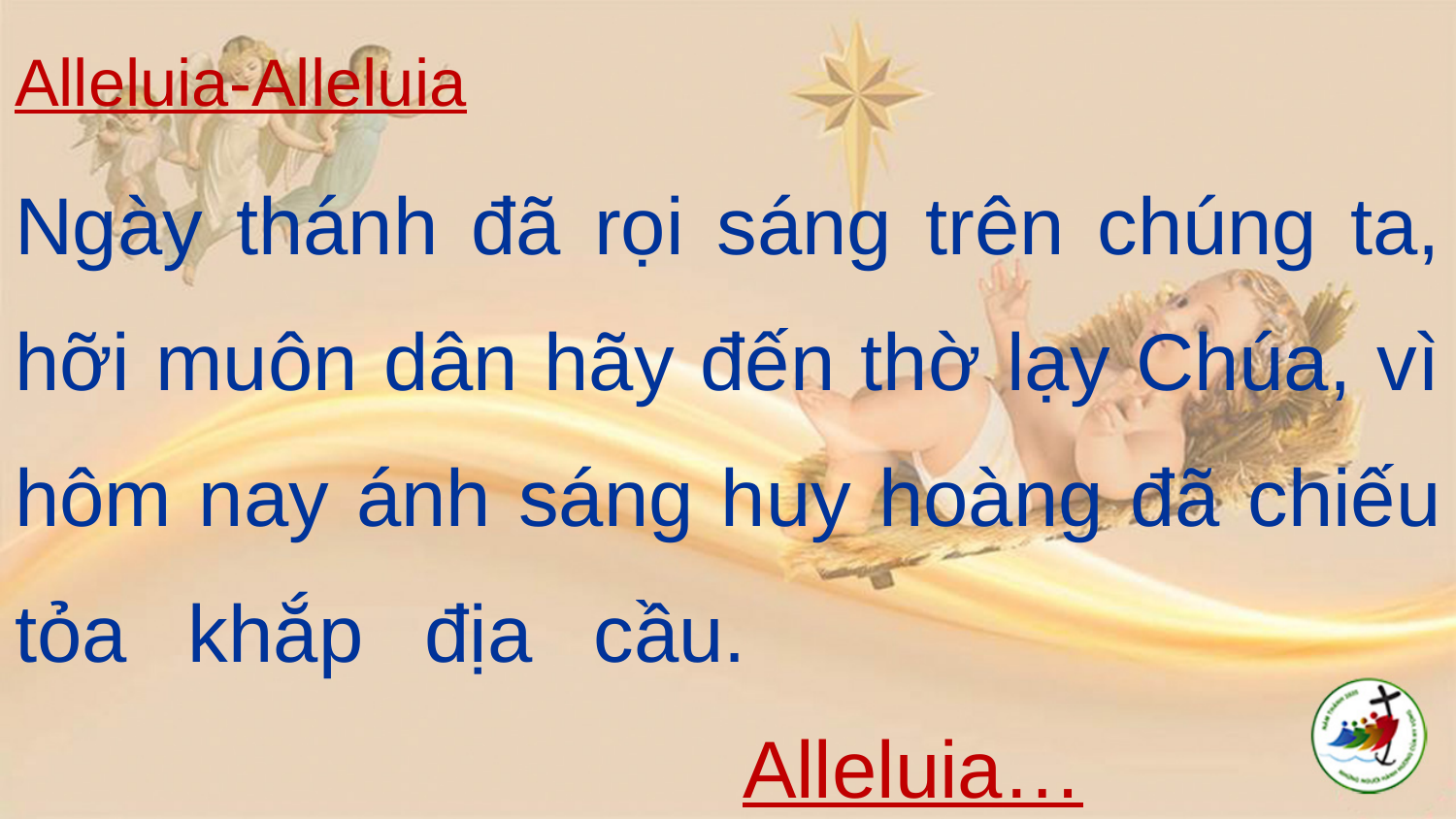

Alleluia-Alleluia
Ngày thánh đã rọi sáng trên chúng ta, hỡi muôn dân hãy đến thờ lạy Chúa, vì hôm nay ánh sáng huy hoàng đã chiếu tỏa khắp địa cầu.										Alleluia…